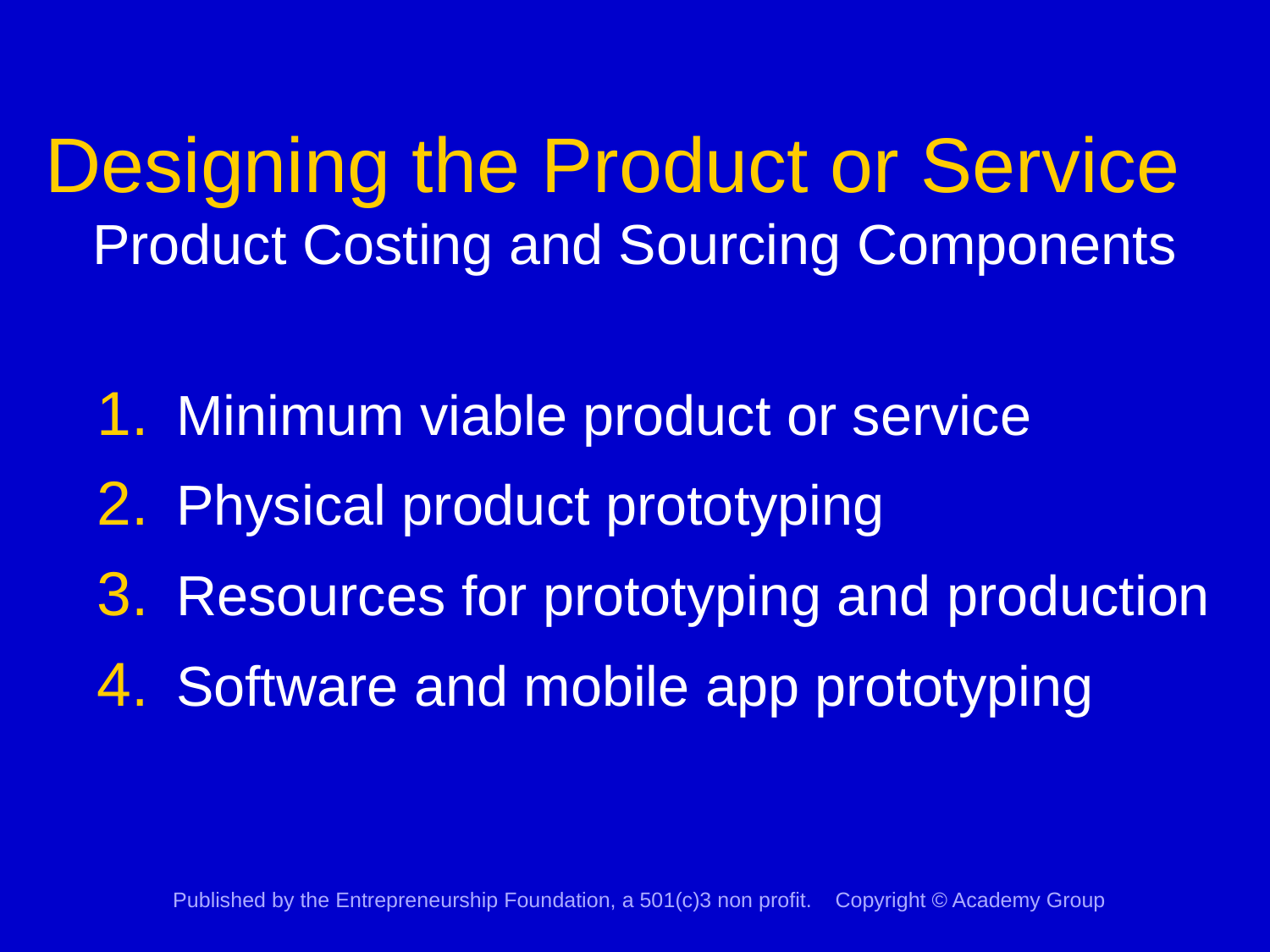

# Designing the Product or Service Product Costing and Sourcing Components
Minimum viable product or service
Physical product prototyping
Resources for prototyping and production
Software and mobile app prototyping

Published by the Entrepreneurship Foundation, a 501(c)3 non profit.    Copyright © Academy Group